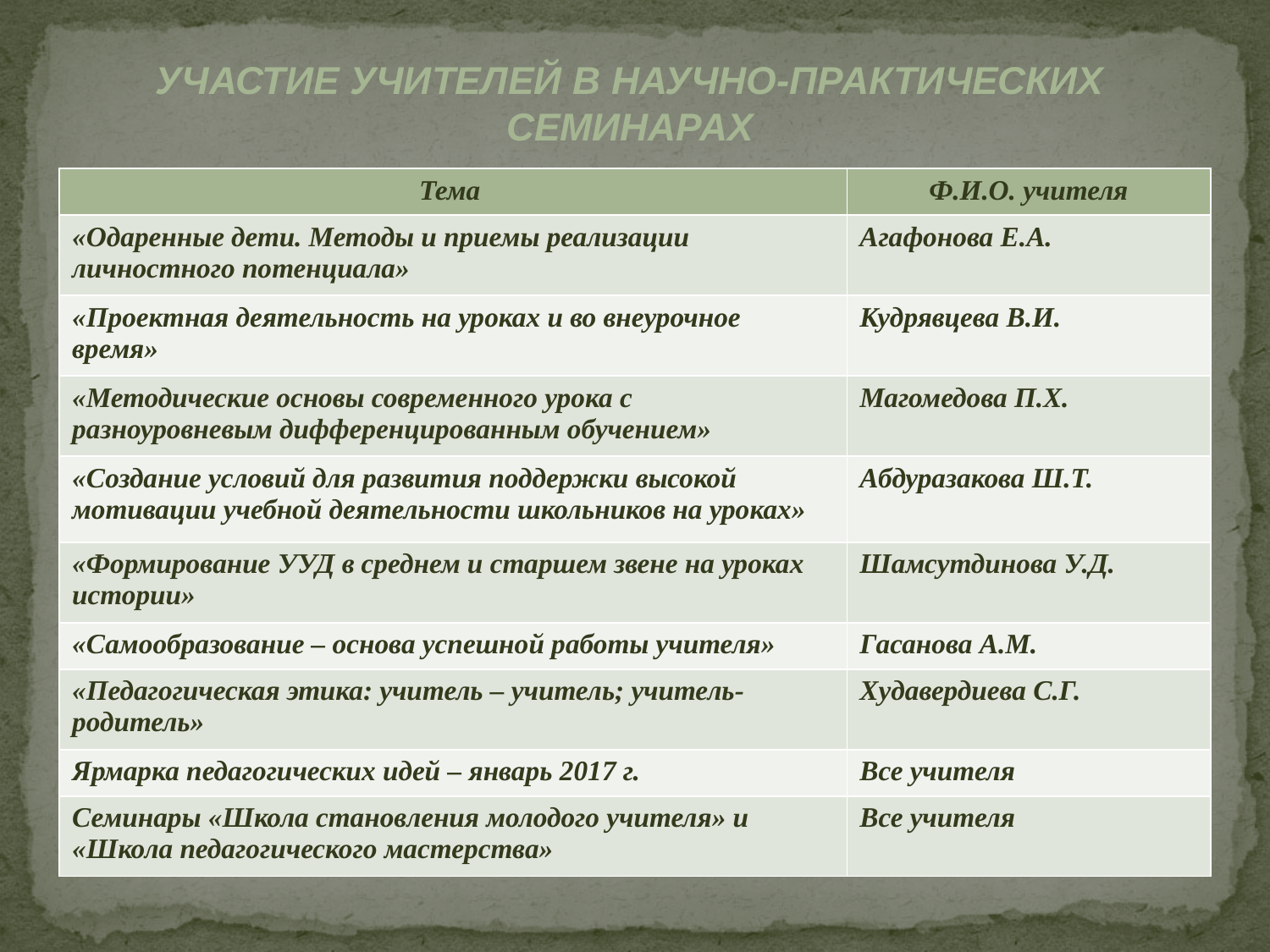

Участие учителей в научно-практических семинарах
| Тема | Ф.И.О. учителя |
| --- | --- |
| «Одаренные дети. Методы и приемы реализации личностного потенциала» | Агафонова Е.А. |
| «Проектная деятельность на уроках и во внеурочное время» | Кудрявцева В.И. |
| «Методические основы современного урока с разноуровневым дифференцированным обучением» | Магомедова П.Х. |
| «Создание условий для развития поддержки высокой мотивации учебной деятельности школьников на уроках» | Абдуразакова Ш.Т. |
| «Формирование УУД в среднем и старшем звене на уроках истории» | Шамсутдинова У.Д. |
| «Самообразование – основа успешной работы учителя» | Гасанова А.М. |
| «Педагогическая этика: учитель – учитель; учитель-родитель» | Худавердиева С.Г. |
| Ярмарка педагогических идей – январь 2017 г. | Все учителя |
| Семинары «Школа становления молодого учителя» и «Школа педагогического мастерства» | Все учителя |